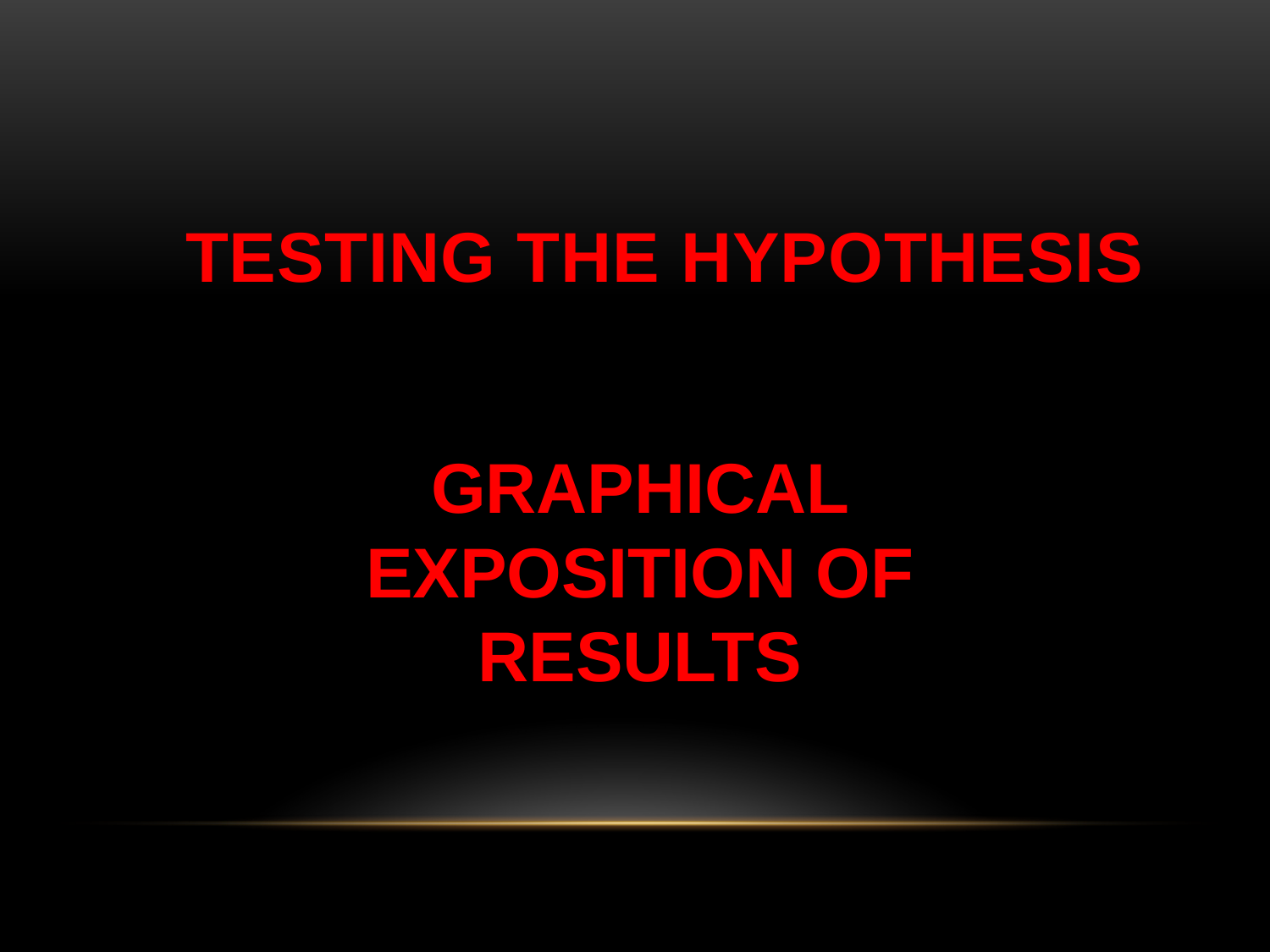

TESTING THE HYPOTHESIS
GRAPHICAL EXPOSITION OF RESULTS